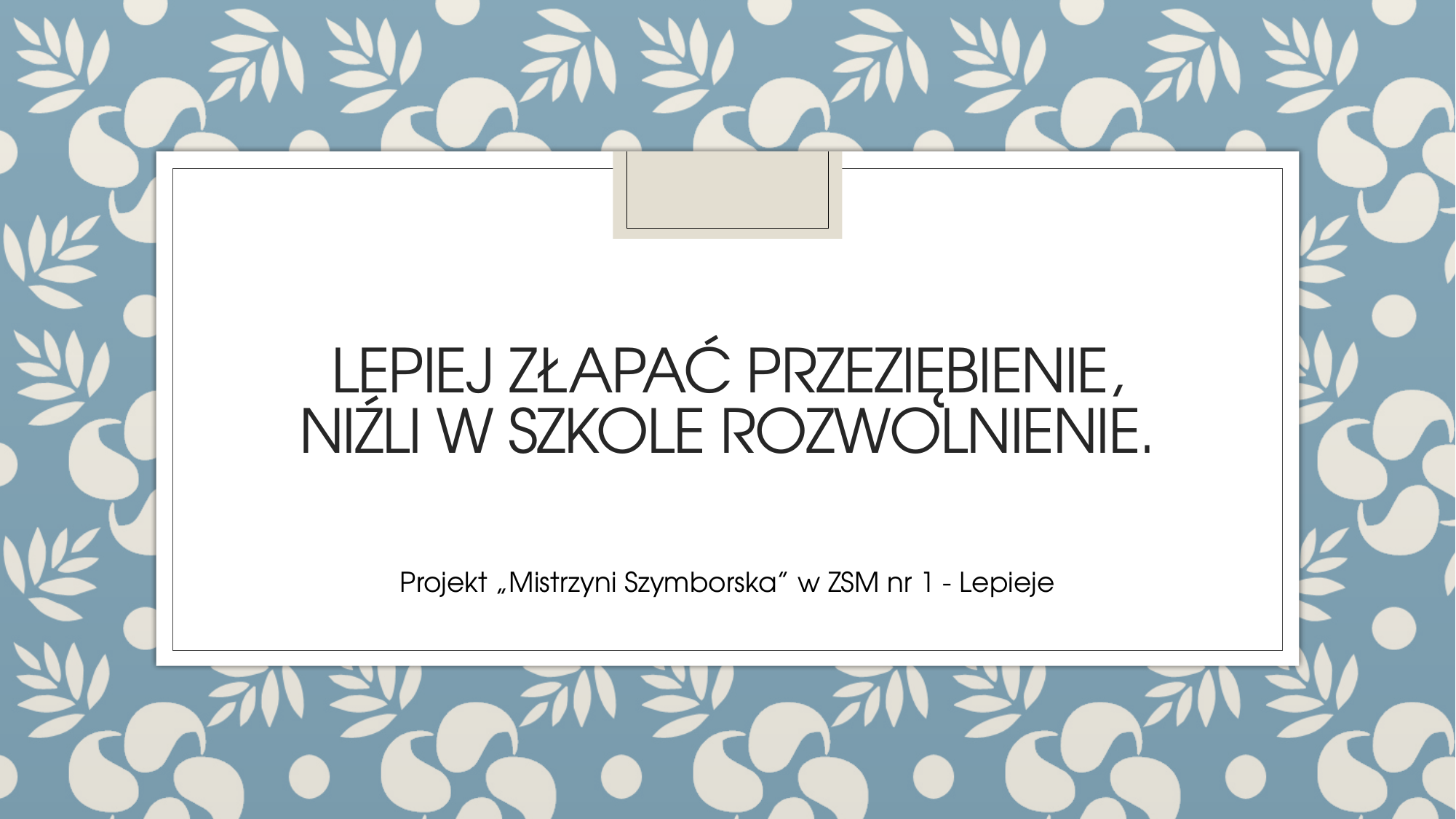

# Lepiej złapać przeziębienie, Niźli w szkole rozwolnienie.
Projekt „Mistrzyni Szymborska” w ZSM nr 1 - Lepieje